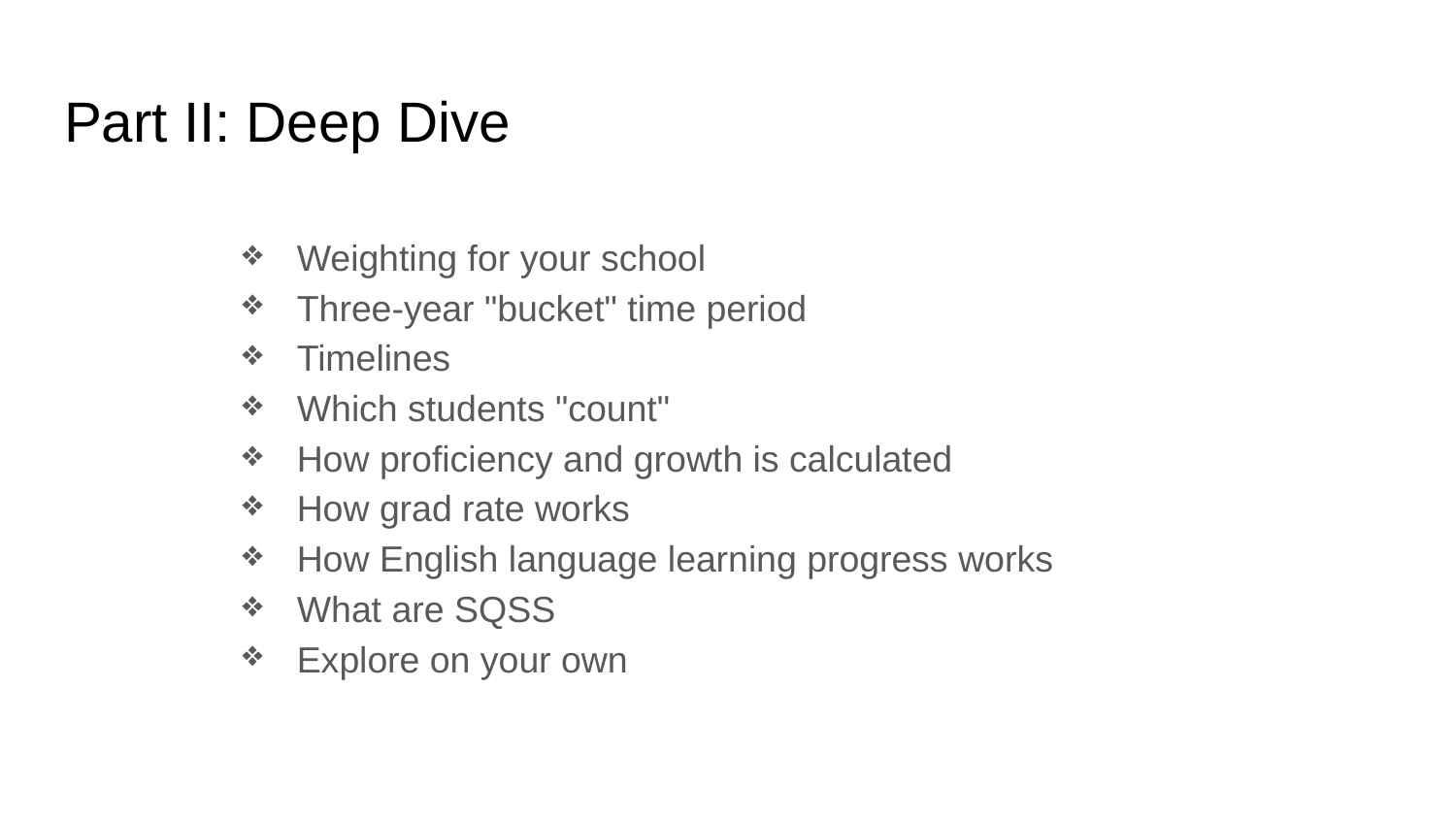

# Part II: Deep Dive
Weighting for your school
Three-year "bucket" time period
Timelines
Which students "count"
How proficiency and growth is calculated
How grad rate works
How English language learning progress works
What are SQSS
Explore on your own